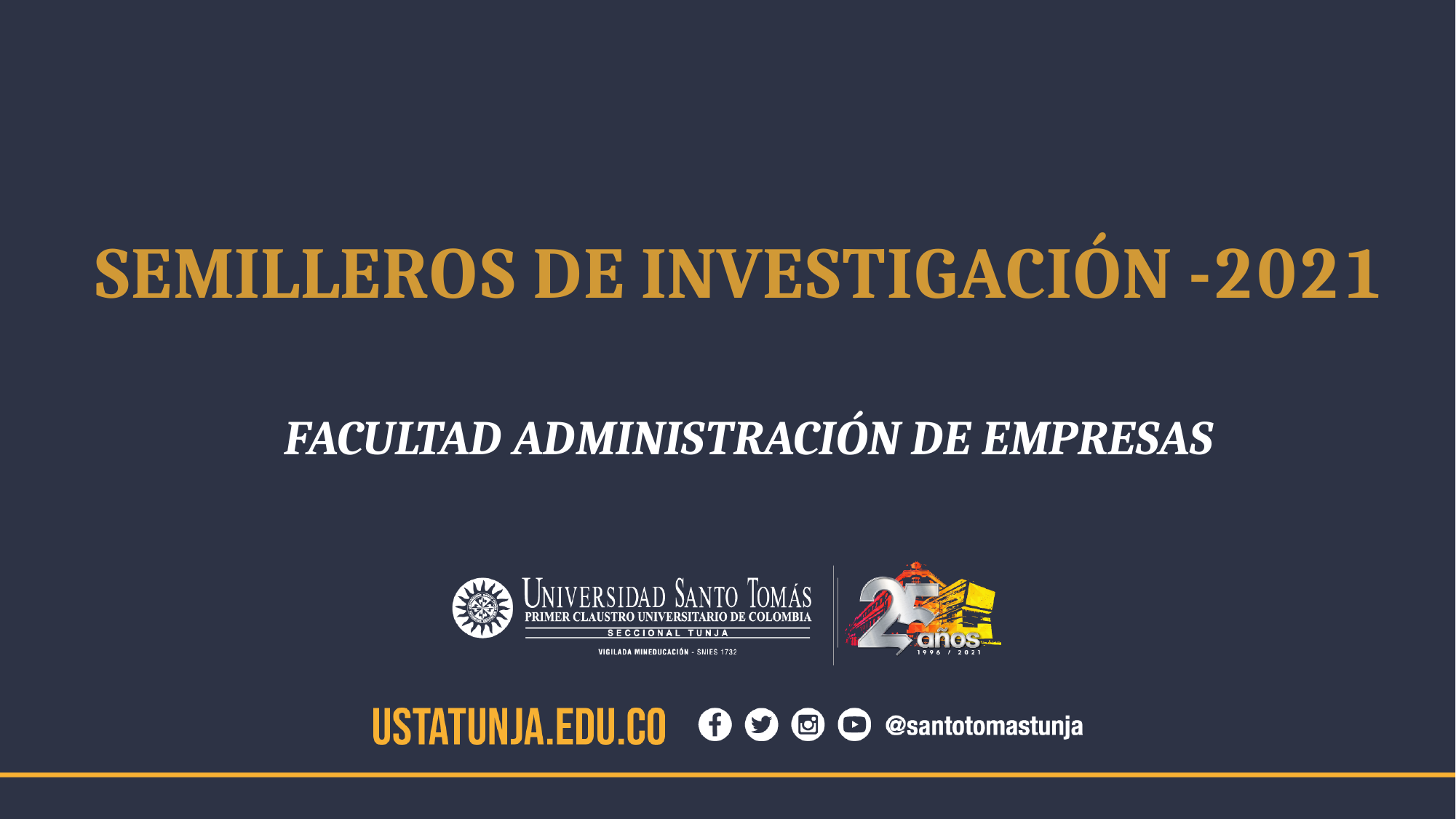

SEMILLEROS DE INVESTIGACIÓN -2021
FACULTAD ADMINISTRACIÓN DE EMPRESAS